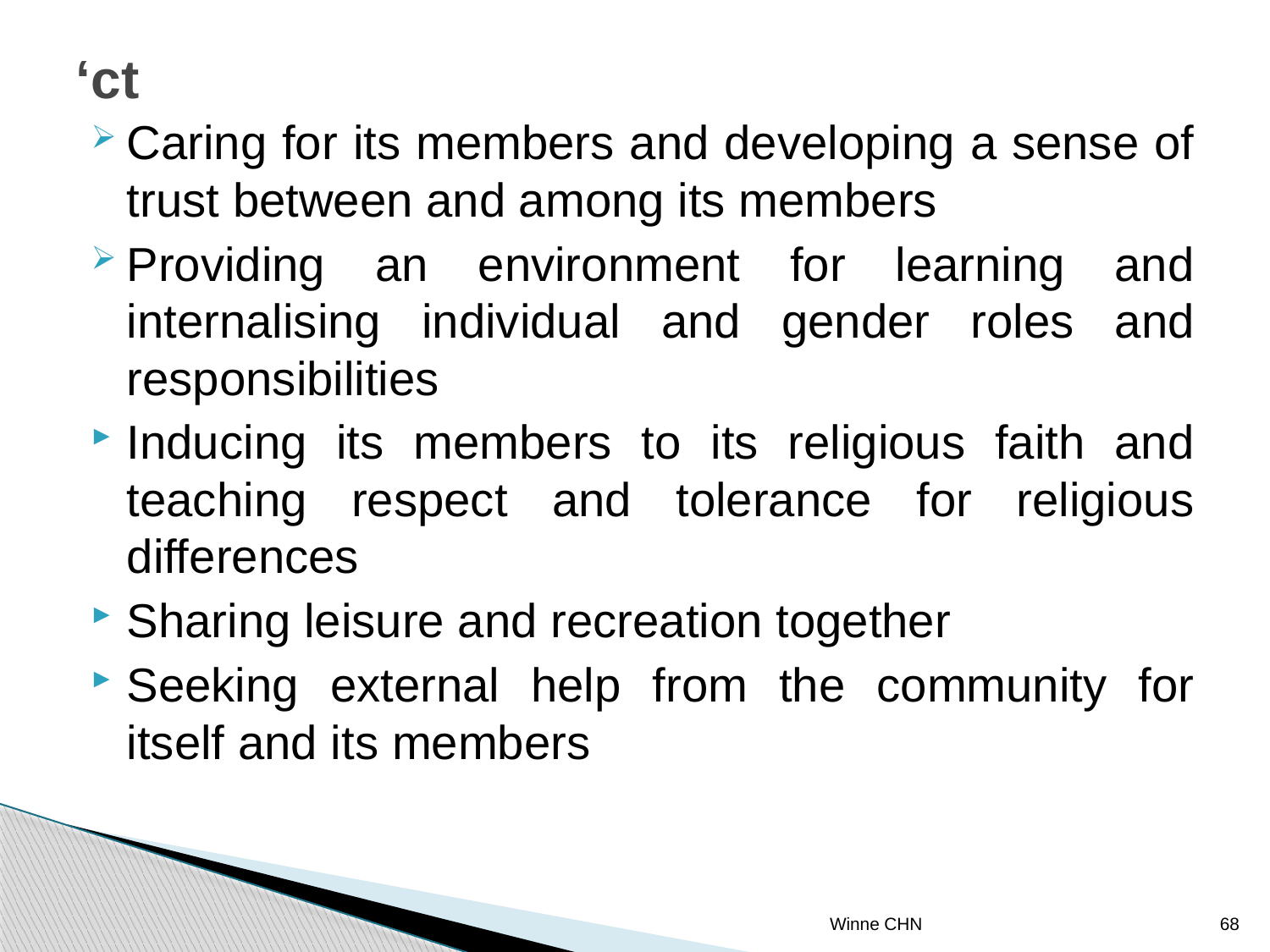

# ‘ct
Caring for its members and developing a sense of trust between and among its members
Providing an environment for learning and internalising individual and gender roles and responsibilities
Inducing its members to its religious faith and teaching respect and tolerance for religious differences
Sharing leisure and recreation together
Seeking external help from the community for itself and its members

Winne CHN
68